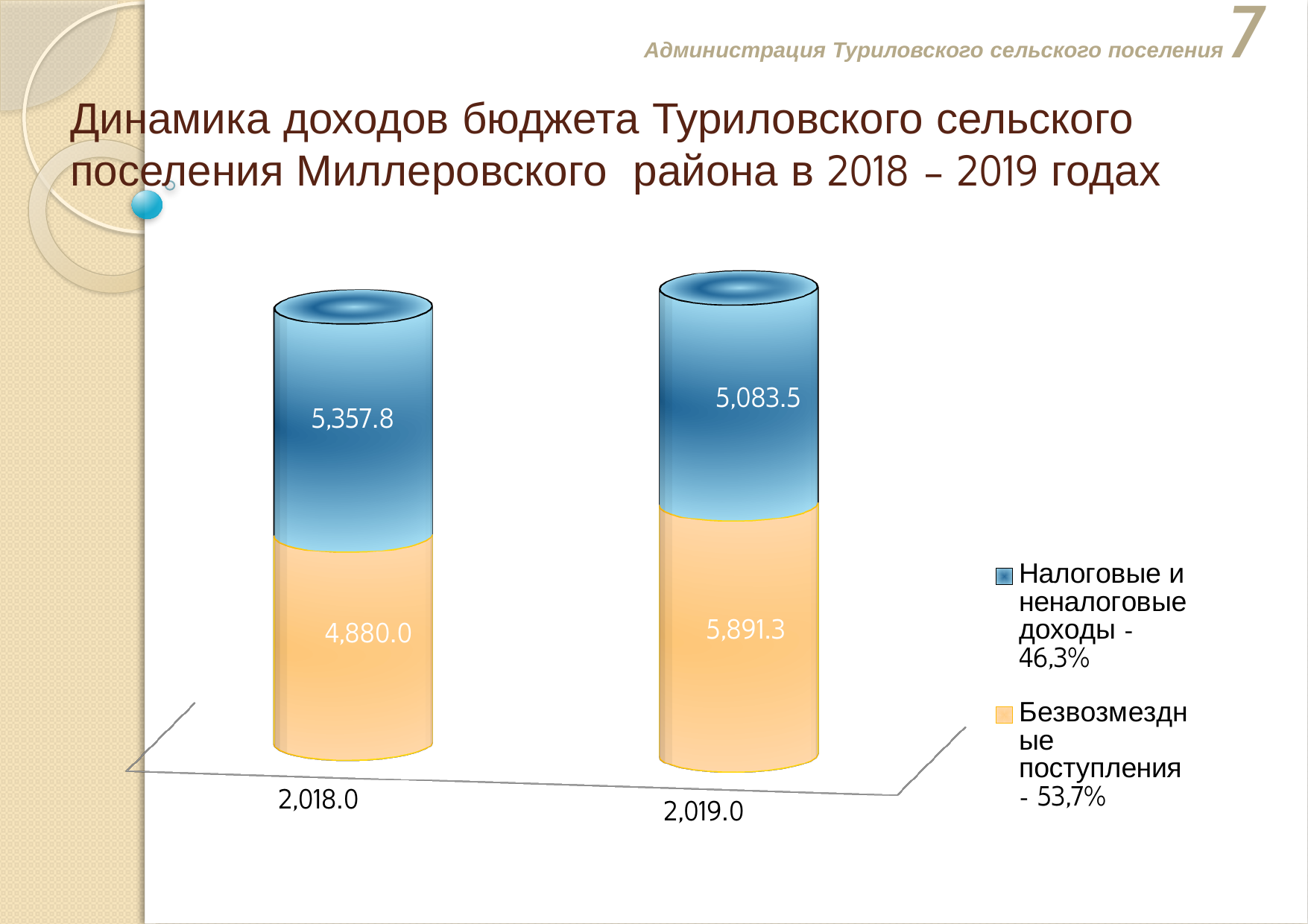

Администрация Туриловского сельского поселения7
# Динамика доходов бюджета Туриловского сельского поселения Миллеровского  района в 2018 – 2019 годах

[unsupported chart]